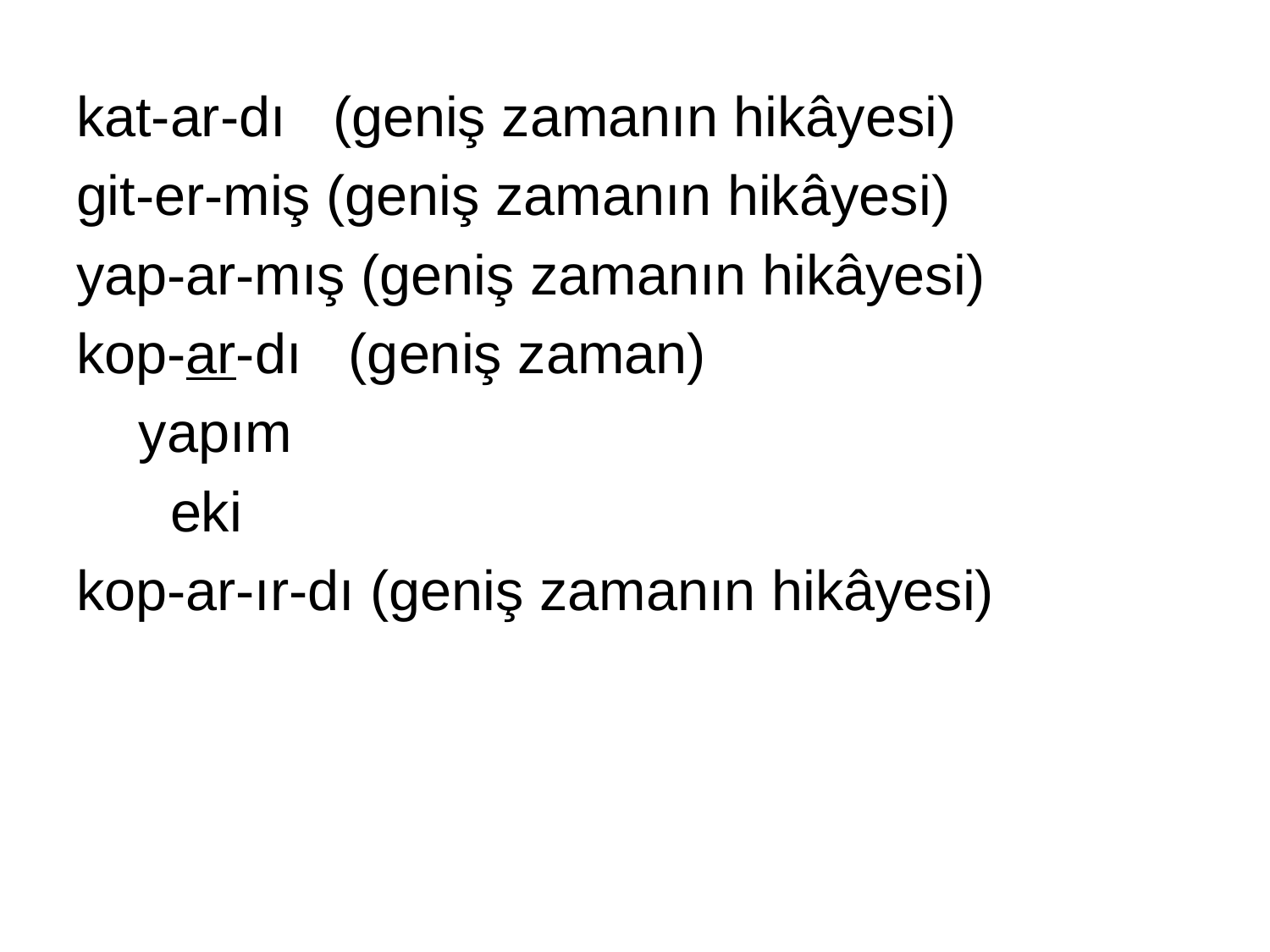

kat-ar-dı   (geniş zamanın hikâyesi)
git-er-miş (geniş zamanın hikâyesi)
yap-ar-mış (geniş zamanın hikâyesi)
kop-ar-dı   (geniş zaman)
    yapım
      eki
kop-ar-ır-dı (geniş zamanın hikâyesi)